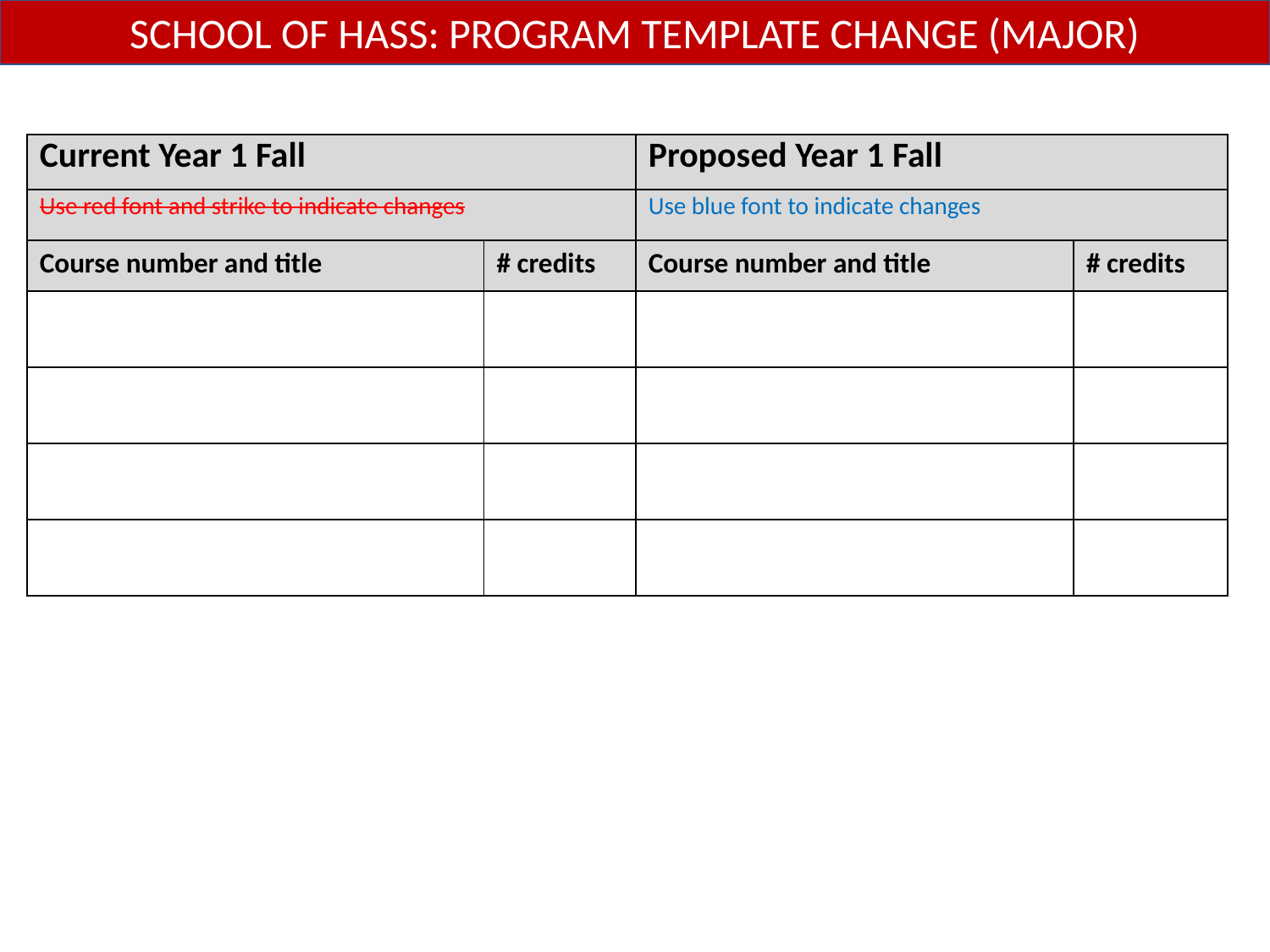

SCHOOL OF HASS: PROGRAM TEMPLATE CHANGE (MAJOR)
| Current Year 1 Fall |  | Proposed Year 1 Fall | Proposed Year 1 Fall |
| --- | --- | --- | --- |
| Use red font and strike to indicate changes |  | Use blue font to indicate changes | Use blue font to indicate changes |
| Course number and title | # credits | Course number and title | # credits |
|  |  |  |  |
|  |  |  |  |
|  |  |  |  |
|  |  |  |  |